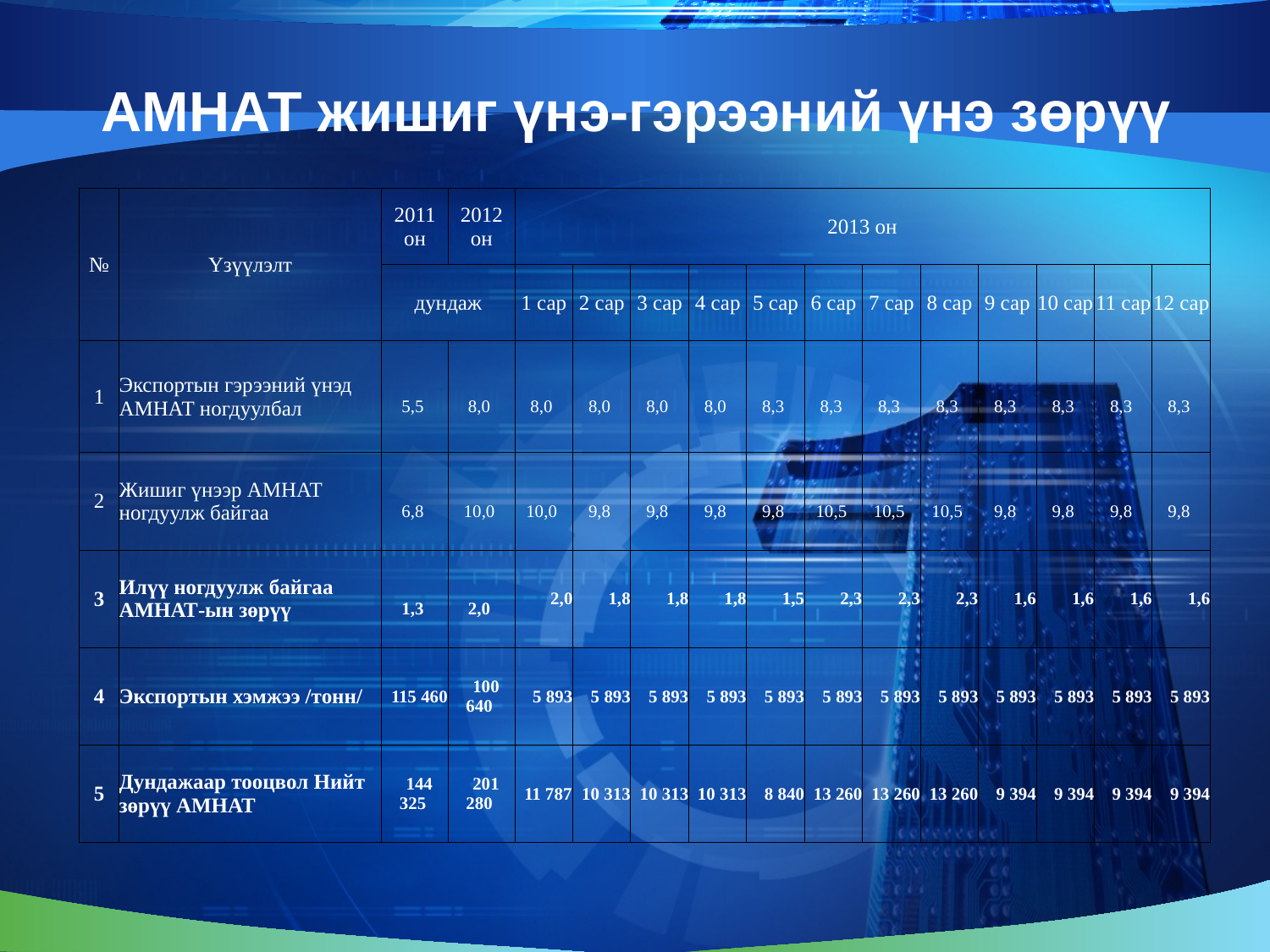

# АМНАТ жишиг үнэ-гэрээний үнэ зөрүү
| № | Үзүүлэлт | 2011 он | 2012 он | 2013 он |  |  |  |  |  |  |  |  |  |  |  |
| --- | --- | --- | --- | --- | --- | --- | --- | --- | --- | --- | --- | --- | --- | --- | --- |
|  |  | дундаж |  | 1 сар | 2 сар | 3 сар | 4 сар | 5 сар | 6 сар | 7 сар | 8 сар | 9 сар | 10 сар | 11 сар | 12 сар |
| 1 | Экспортын гэрээний үнэд АМНАТ ногдуулбал | 5,5 | 8,0 | 8,0 | 8,0 | 8,0 | 8,0 | 8,3 | 8,3 | 8,3 | 8,3 | 8,3 | 8,3 | 8,3 | 8,3 |
| 2 | Жишиг үнээр АМНАТ ногдуулж байгаа | 6,8 | 10,0 | 10,0 | 9,8 | 9,8 | 9,8 | 9,8 | 10,5 | 10,5 | 10,5 | 9,8 | 9,8 | 9,8 | 9,8 |
| 3 | Илүү ногдуулж байгаа АМНАТ-ын зөрүү | 1,3 | 2,0 | 2,0 | 1,8 | 1,8 | 1,8 | 1,5 | 2,3 | 2,3 | 2,3 | 1,6 | 1,6 | 1,6 | 1,6 |
| 4 | Экспортын хэмжээ /тонн/ | 115 460 | 100 640 | 5 893 | 5 893 | 5 893 | 5 893 | 5 893 | 5 893 | 5 893 | 5 893 | 5 893 | 5 893 | 5 893 | 5 893 |
| 5 | Дундажаар тооцвол Нийт зөрүү АМНАТ | 144 325 | 201 280 | 11 787 | 10 313 | 10 313 | 10 313 | 8 840 | 13 260 | 13 260 | 13 260 | 9 394 | 9 394 | 9 394 | 9 394 |